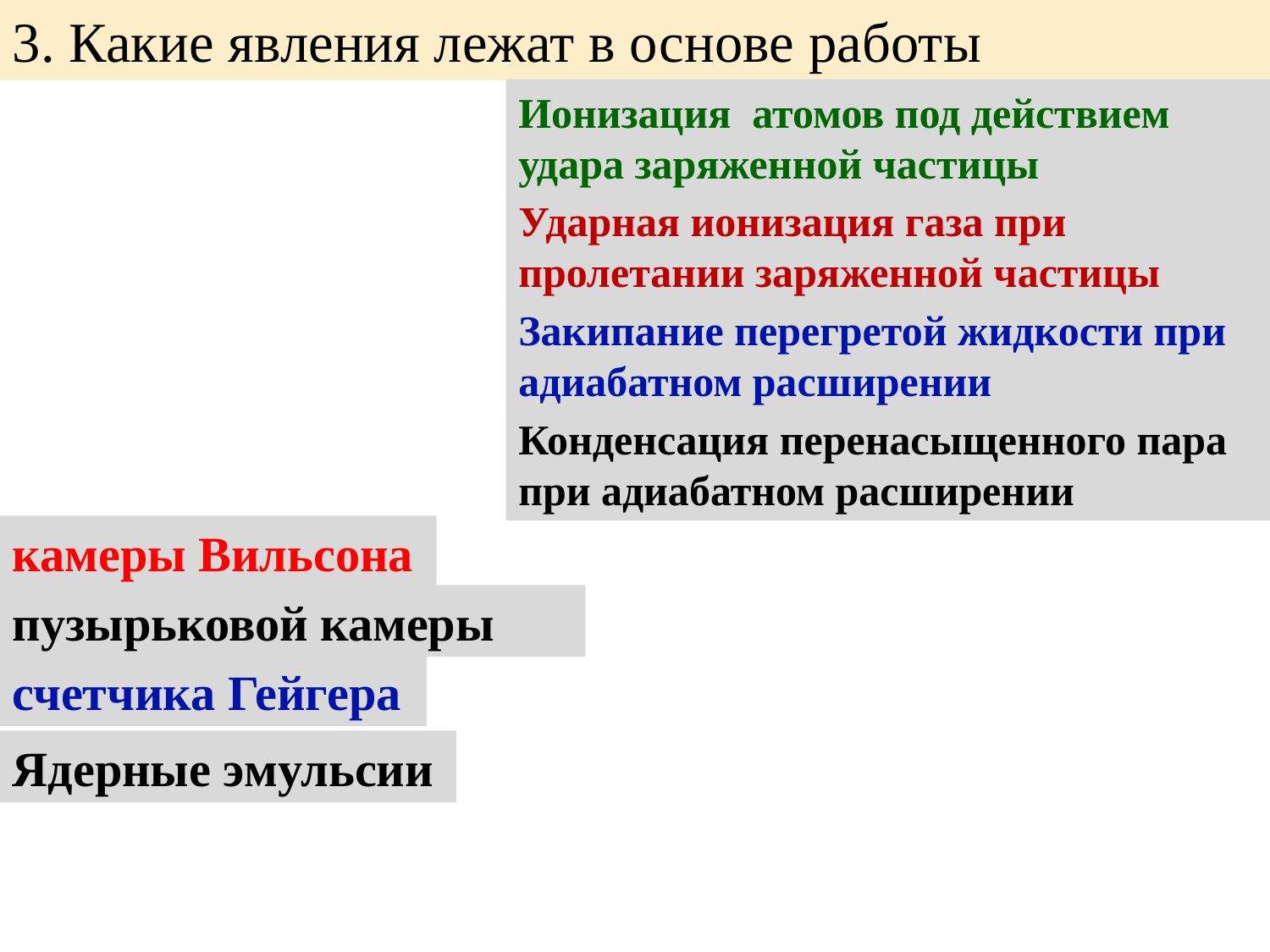

3. Какие явления лежат в основе работы
Ионизация  атомов под действием  удара заряженной частицы
Ударная ионизация газа при пролетании заряженной частицы
Закипание перегретой жидкости при адиабатном расширении
Конденсация перенасыщенного пара при адиабатном расширении
камеры Вильсона
пузырьковой камеры
счетчика Гейгера
Ядерные эмульсии